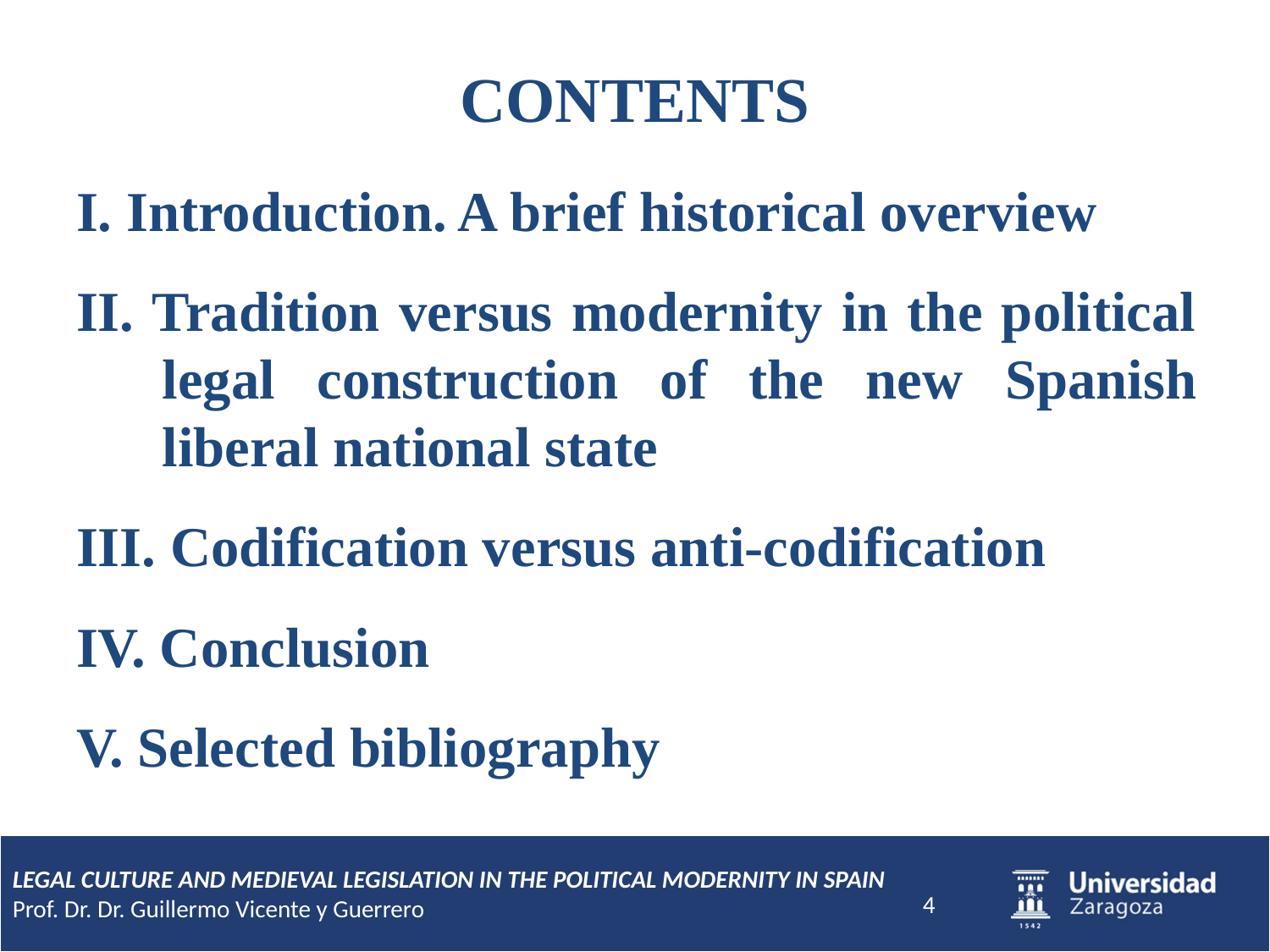

# CONTENTS
I. Introduction. A brief historical overview
II. Tradition versus modernity in the political legal construction of the new Spanish liberal national state
III. Codification versus anti-codification
IV. Conclusion
V. Selected bibliography

LEGAL CULTURE AND MEDIEVAL LEGISLATION IN THE POLITICAL MODERNITY IN SPAIN
Prof. Dr. Dr. Guillermo Vicente y Guerrero

4